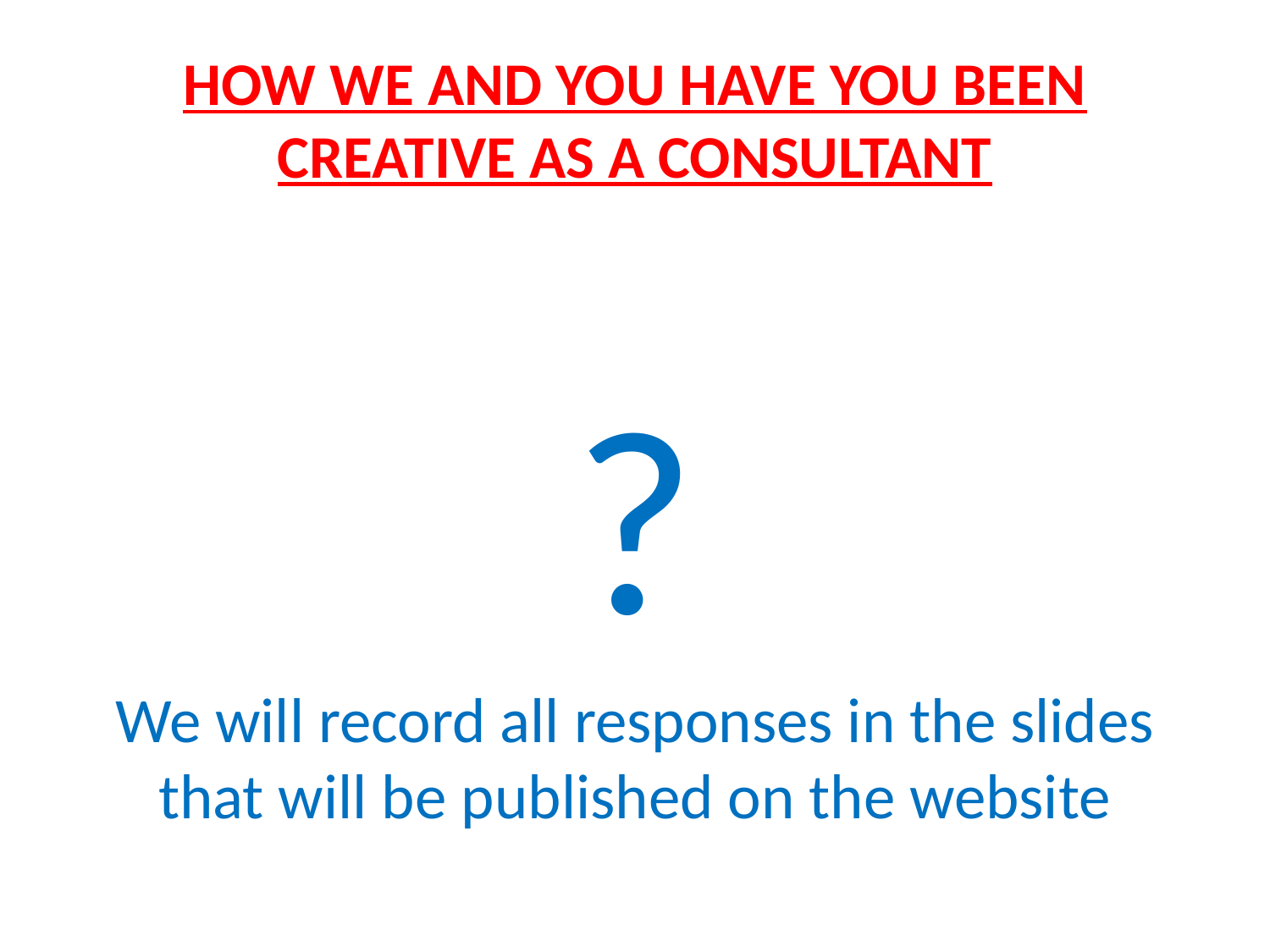

# HOW WE AND YOU HAVE YOU BEEN CREATIVE AS A CONSULTANT

?
We will record all responses in the slides that will be published on the website